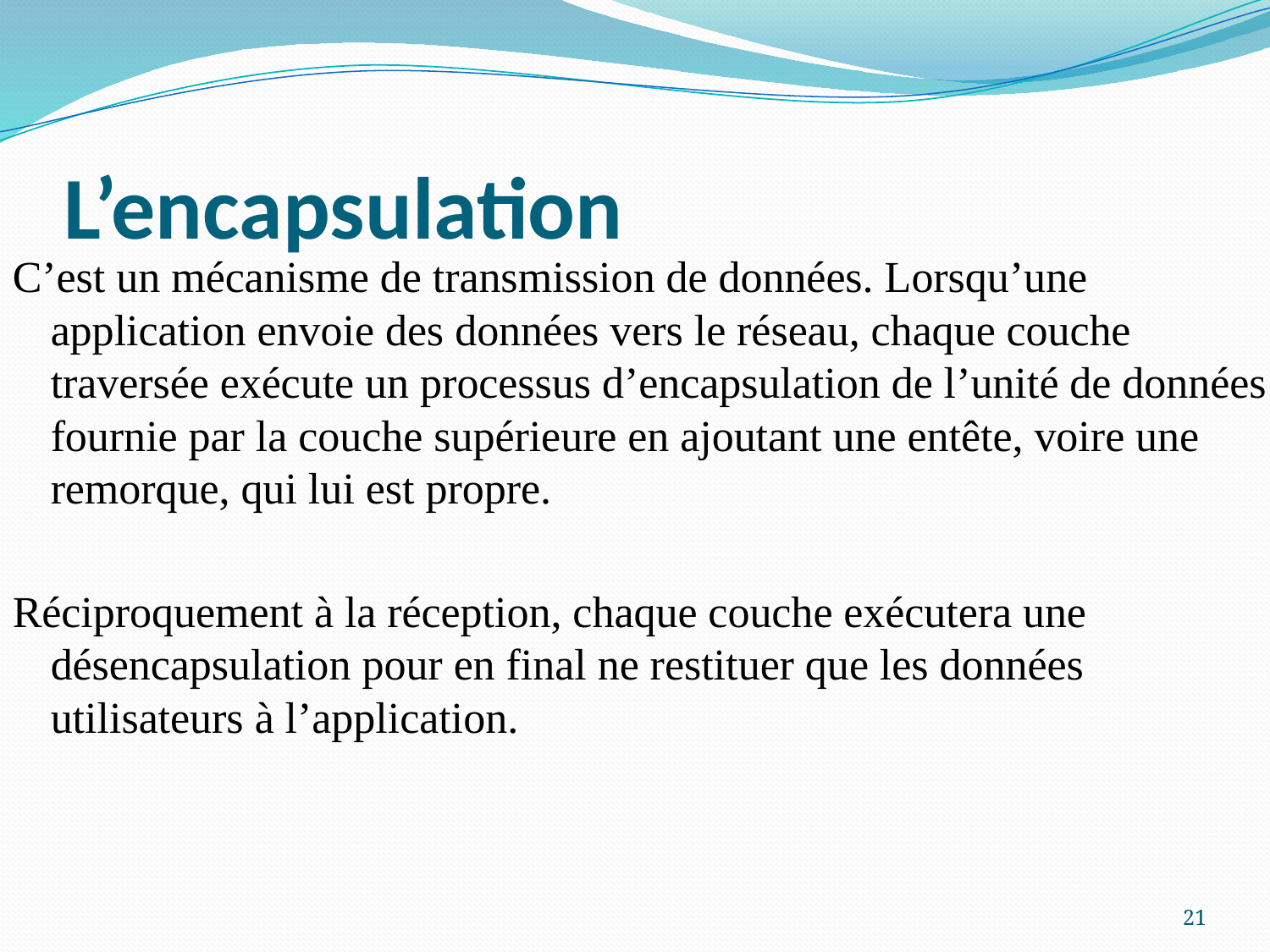

# L’encapsulation

C’est un mécanisme de transmission de données. Lorsqu’une application envoie des données vers le réseau, chaque couche traversée exécute un processus d’encapsulation de l’unité de données fournie par la couche supérieure en ajoutant une entête, voire une remorque, qui lui est propre.

Réciproquement à la réception, chaque couche exécutera une désencapsulation pour en final ne restituer que les données utilisateurs à l’application.

21